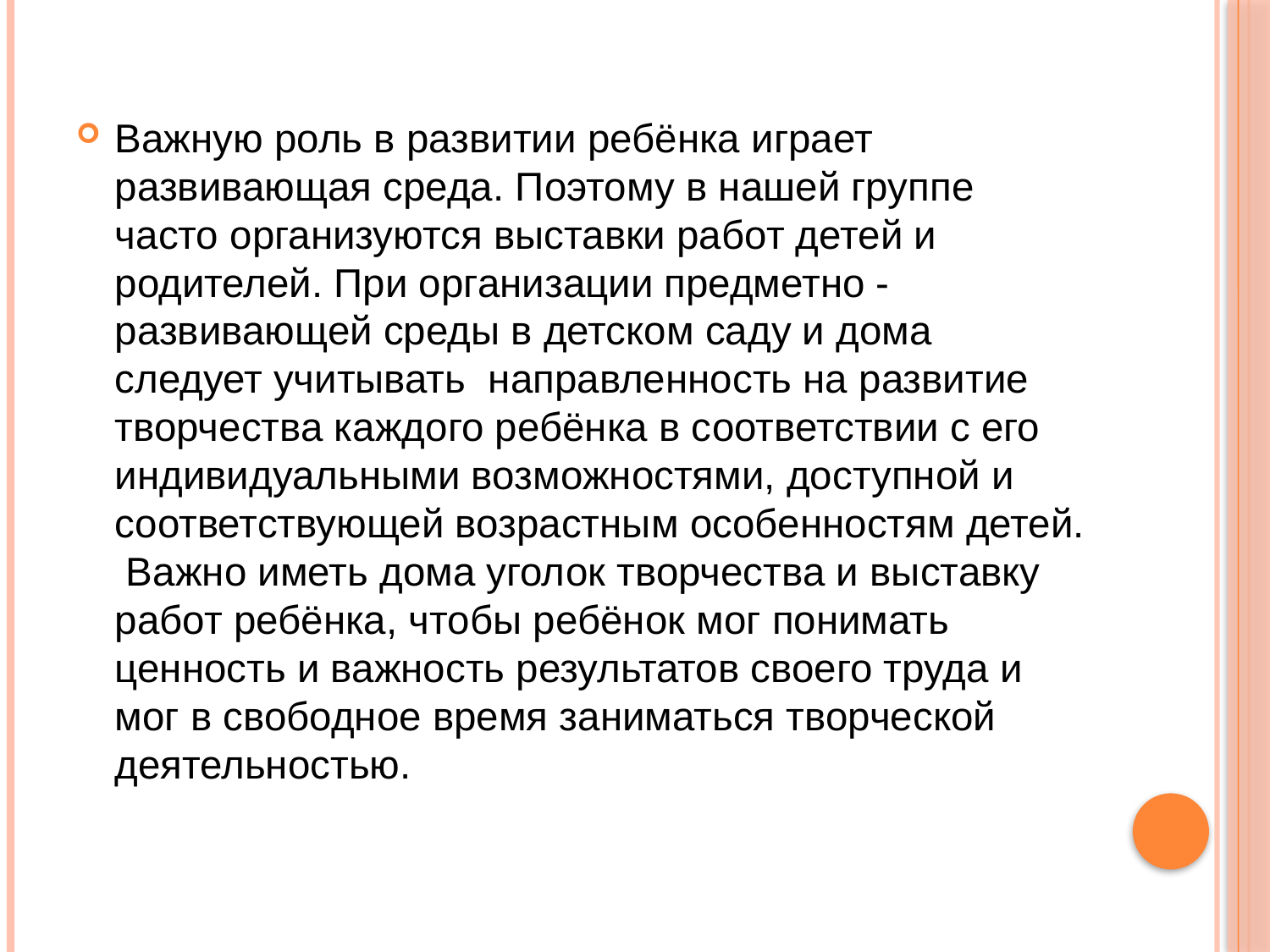

Важную роль в развитии ребёнка играет развивающая среда. Поэтому в нашей группе часто организуются выставки работ детей и родителей. При организации предметно - развивающей среды в детском саду и дома следует учитывать  направленность на развитие творчества каждого ребёнка в соответствии с его индивидуальными возможностями, доступной и соответствующей возрастным особенностям детей.  Важно иметь дома уголок творчества и выставку работ ребёнка, чтобы ребёнок мог понимать ценность и важность результатов своего труда и мог в свободное время заниматься творческой деятельностью.